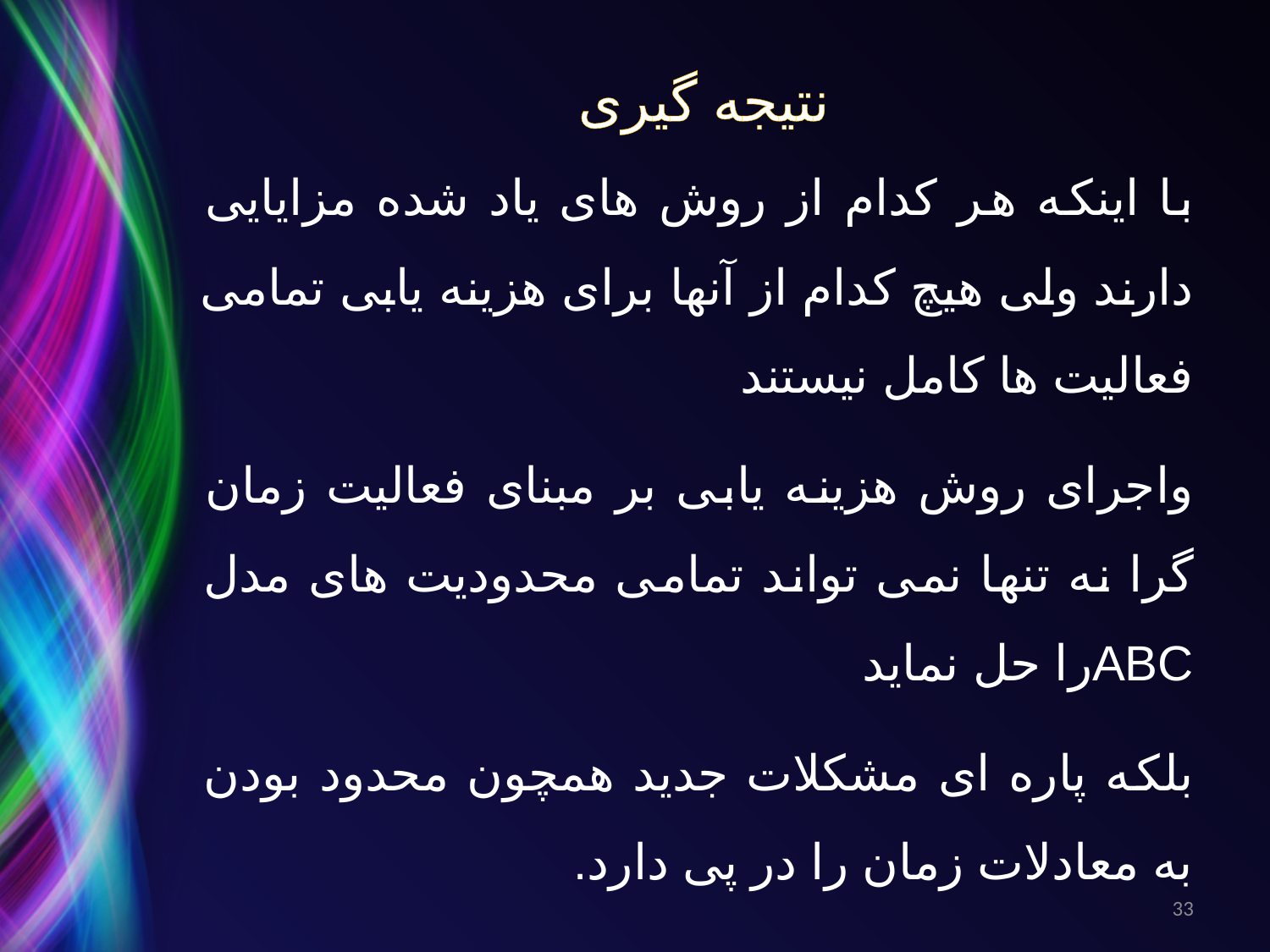

# نتیجه گیری
با اینکه هر کدام از روش های یاد شده مزایایی دارند ولی هیچ کدام از آنها برای هزینه یابی تمامی فعالیت ها کامل نیستند
واجرای روش هزینه یابی بر مبنای فعالیت زمان گرا نه تنها نمی تواند تمامی محدودیت های مدل ABCرا حل نماید
بلکه پاره ای مشکلات جدید همچون محدود بودن به معادلات زمان را در پی دارد.
33